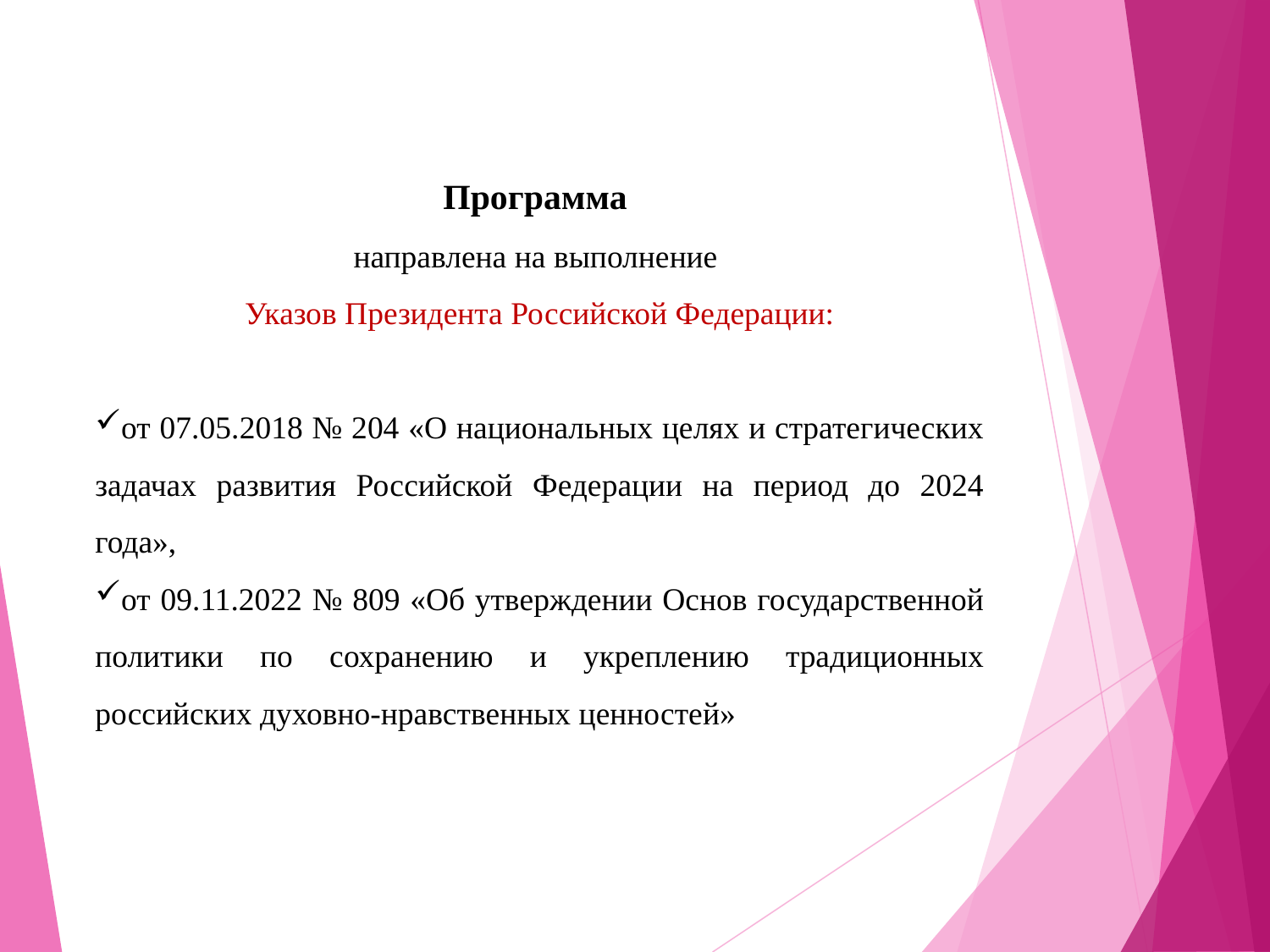

Программа
направлена на выполнение
Указов Президента Российской Федерации:

от 07.05.2018 № 204 «О национальных целях и стратегических задачах развития Российской Федерации на период до 2024 года»,
от 09.11.2022 № 809 «Об утверждении Основ государственной политики по сохранению и укреплению традиционных российских духовно-нравственных ценностей»